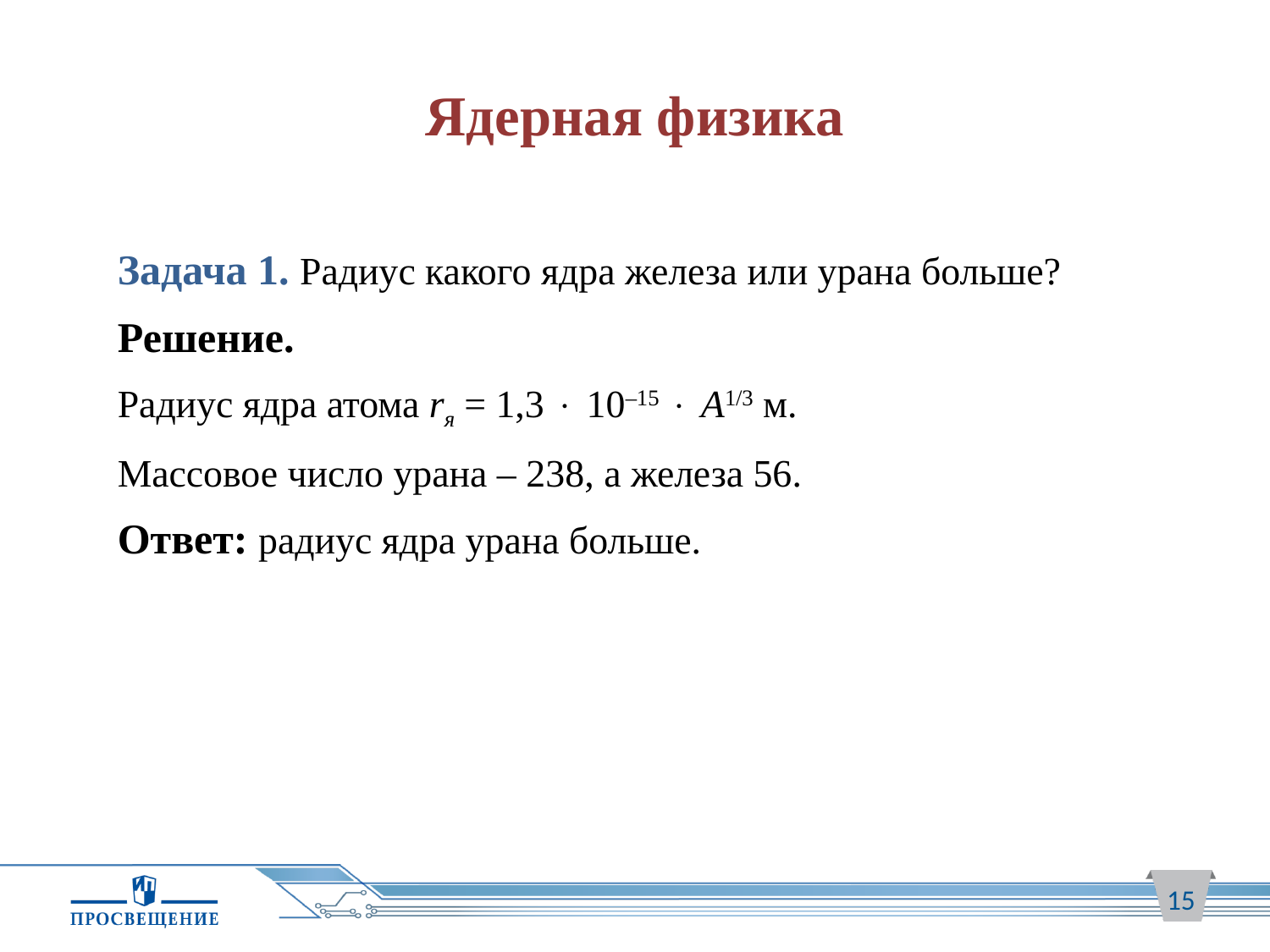

Ядерная физика
Задача 1. Радиус какого ядра железа или урана больше?
Решение.
Радиус ядра атома rя = 1,3 ⋅ 10–15 ⋅ А1/3 м.
Массовое число урана – 238, а железа 56.
Ответ: радиус ядра урана больше.

15